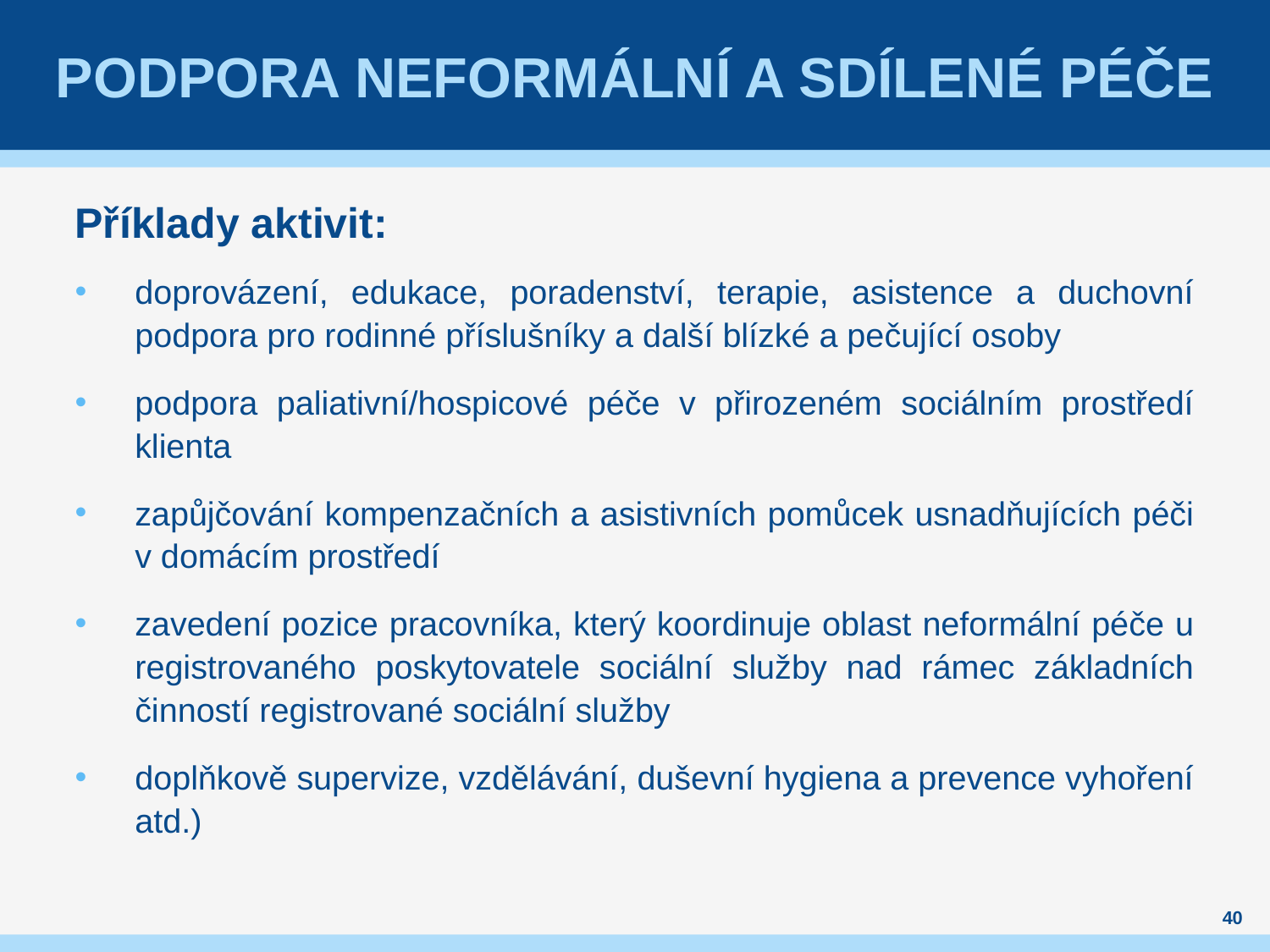

# Podpora neformální a sdílené péče
Příklady aktivit:
doprovázení, edukace, poradenství, terapie, asistence a duchovní podpora pro rodinné příslušníky a další blízké a pečující osoby
podpora paliativní/hospicové péče v přirozeném sociálním prostředí klienta
zapůjčování kompenzačních a asistivních pomůcek usnadňujících péči v domácím prostředí
zavedení pozice pracovníka, který koordinuje oblast neformální péče u registrovaného poskytovatele sociální služby nad rámec základních činností registrované sociální služby
doplňkově supervize, vzdělávání, duševní hygiena a prevence vyhoření atd.)
40